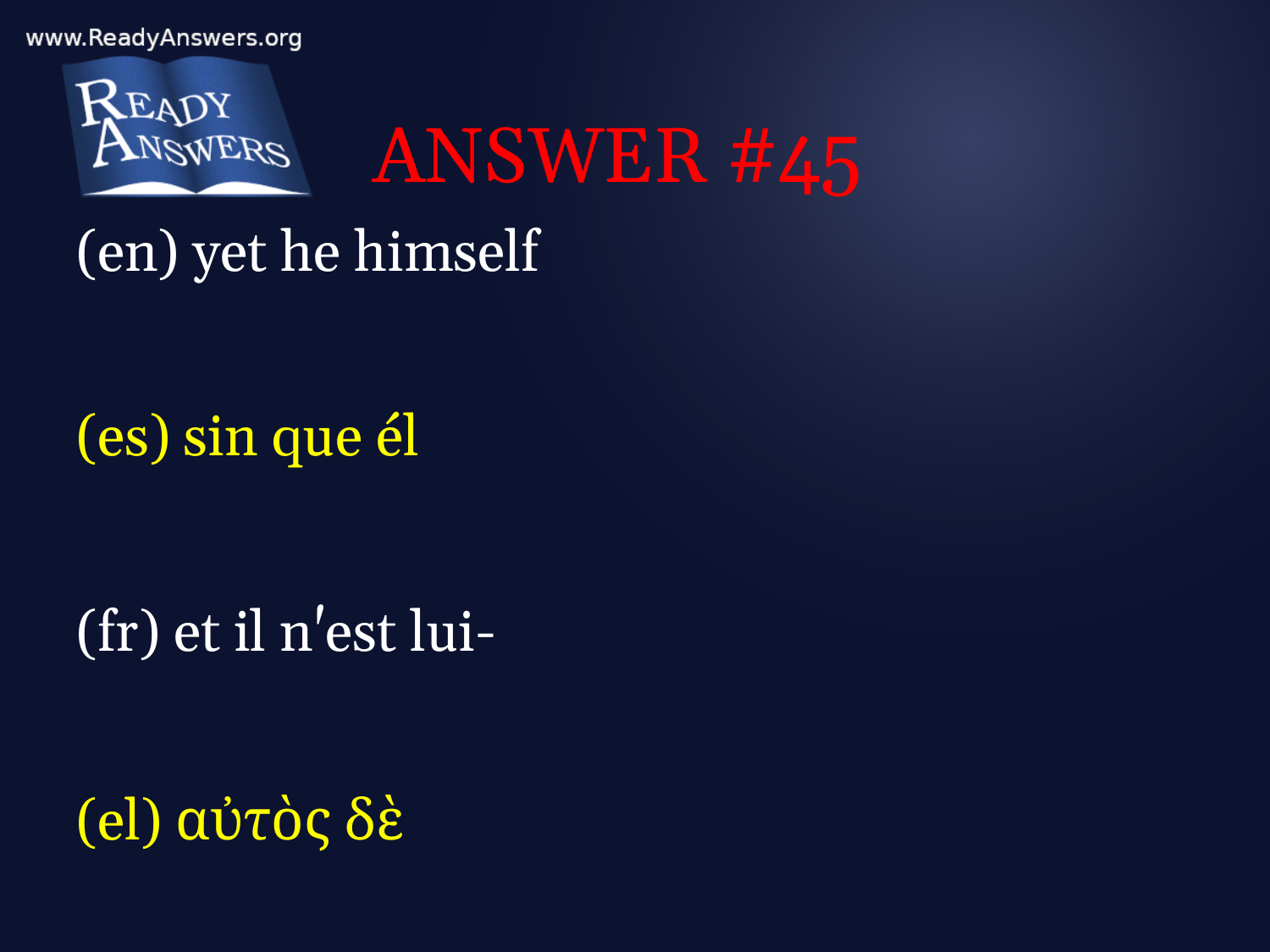

# ANSWER #45
(en) yet he himself
(es) sin que él
(fr) et il n'est lui-
(el) αὐτὸς δὲ